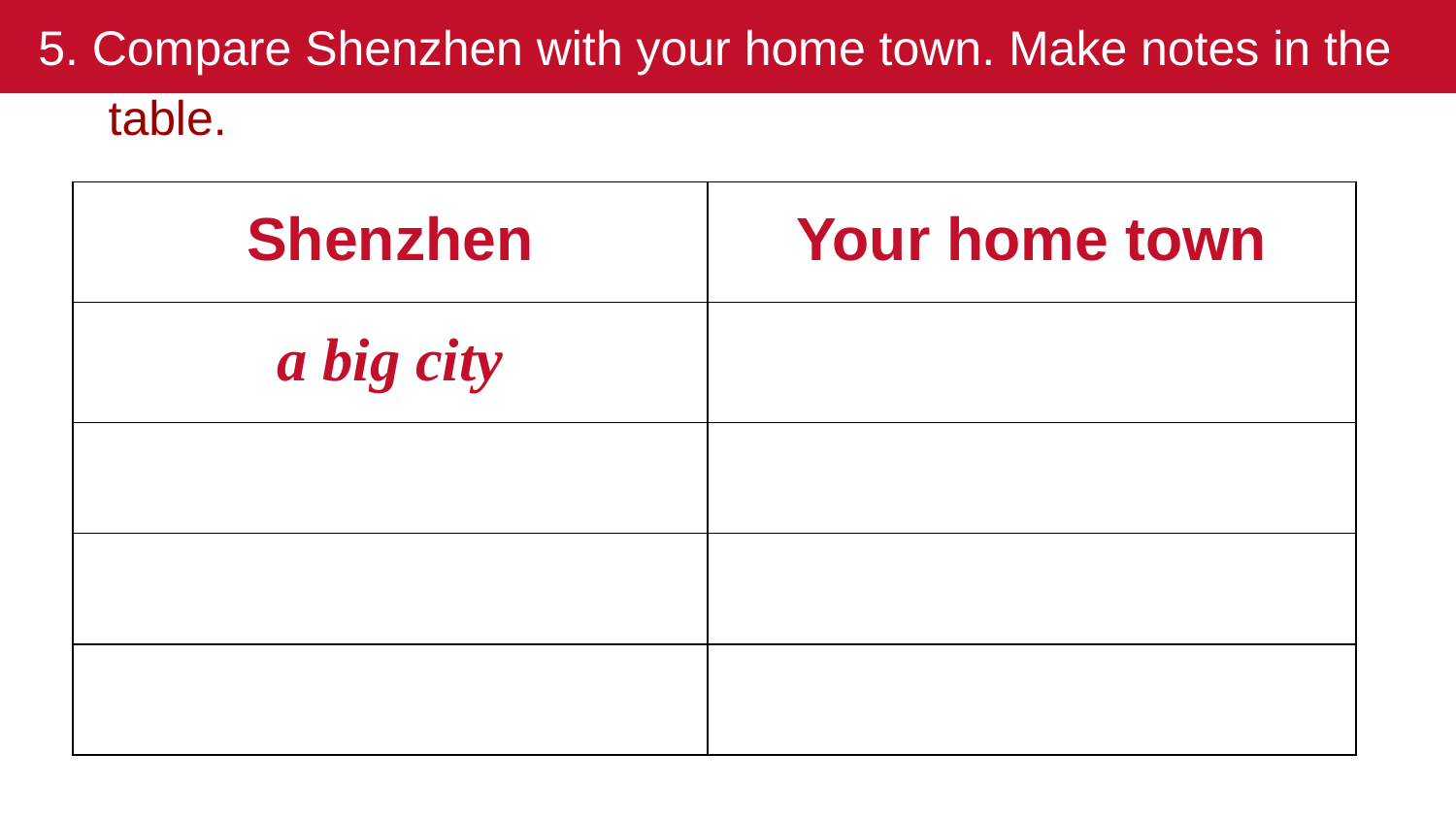

5. Compare Shenzhen with your home town. Make notes in the table.
| Shenzhen | Your home town |
| --- | --- |
| a big city |  |
|  |  |
|  |  |
|  |  |